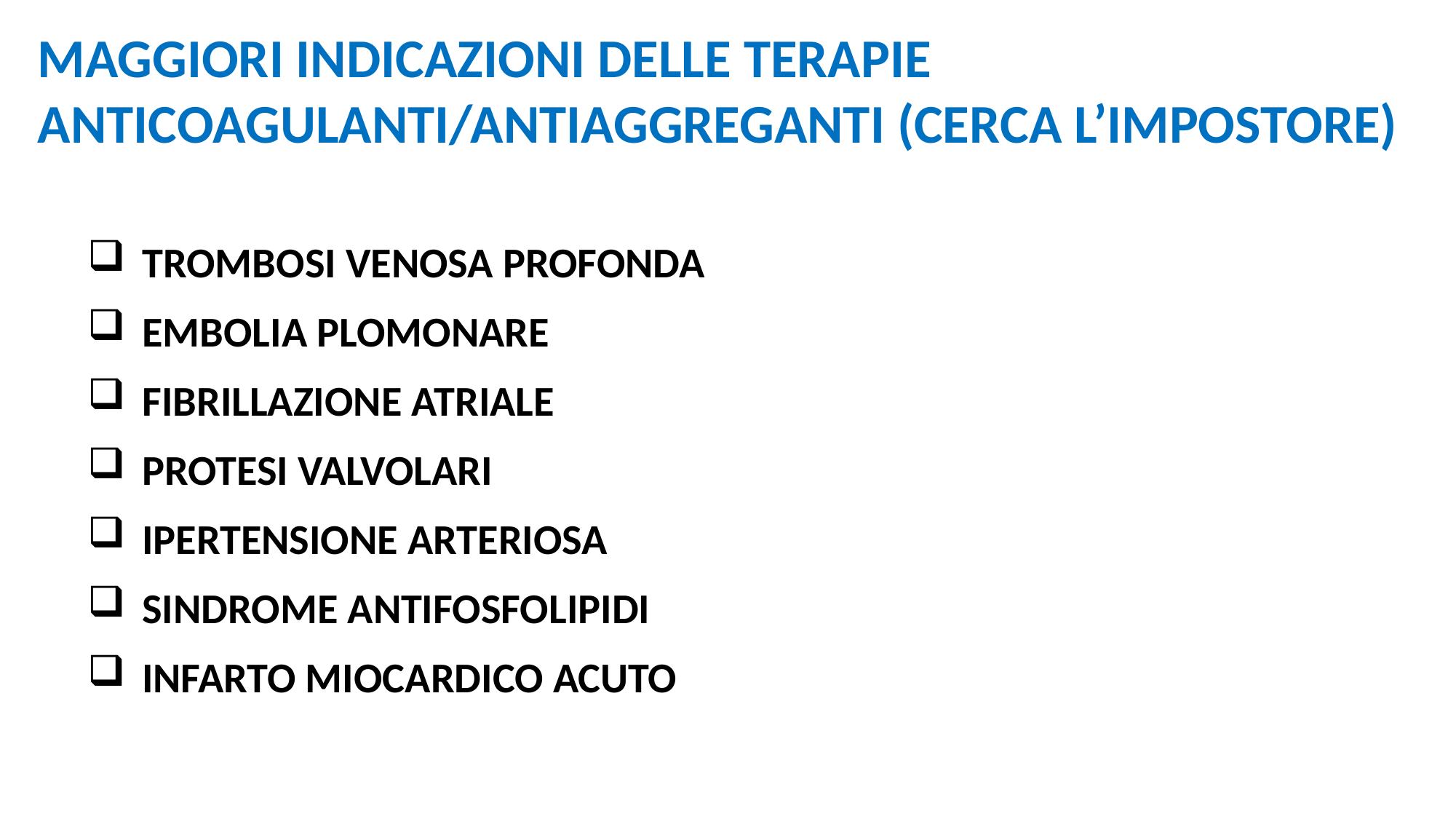

MAGGIORI INDICAZIONI DELLE TERAPIE ANTICOAGULANTI/ANTIAGGREGANTI (CERCA L’IMPOSTORE)
TROMBOSI VENOSA PROFONDA
EMBOLIA PLOMONARE
FIBRILLAZIONE ATRIALE
PROTESI VALVOLARI
IPERTENSIONE ARTERIOSA
SINDROME ANTIFOSFOLIPIDI
INFARTO MIOCARDICO ACUTO